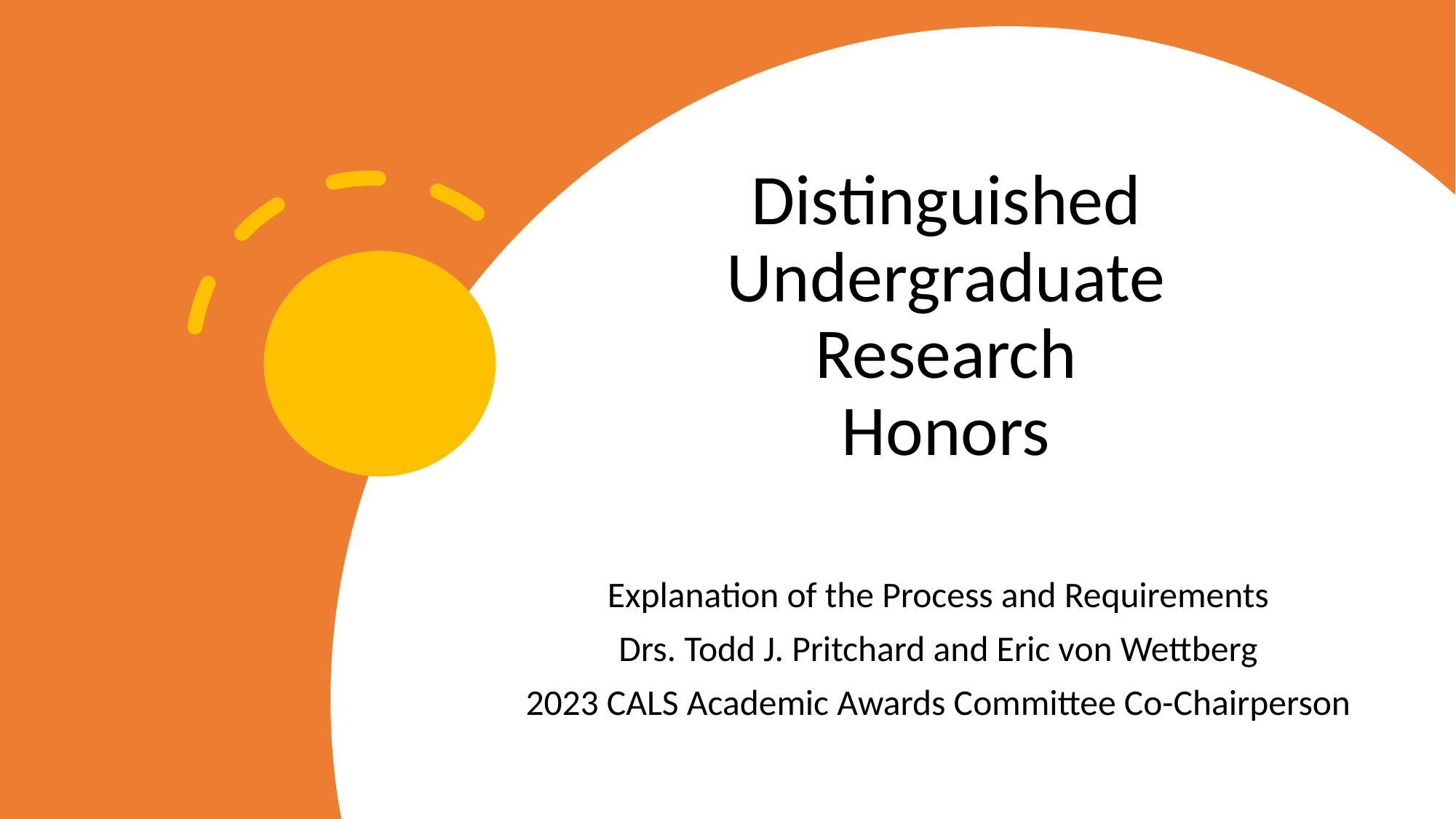

# Distinguished Undergraduate Research Honors

Explanation of the Process and Requirements
Drs. Todd J. Pritchard and Eric von Wettberg
2023 CALS Academic Awards Committee Co-Chairperson